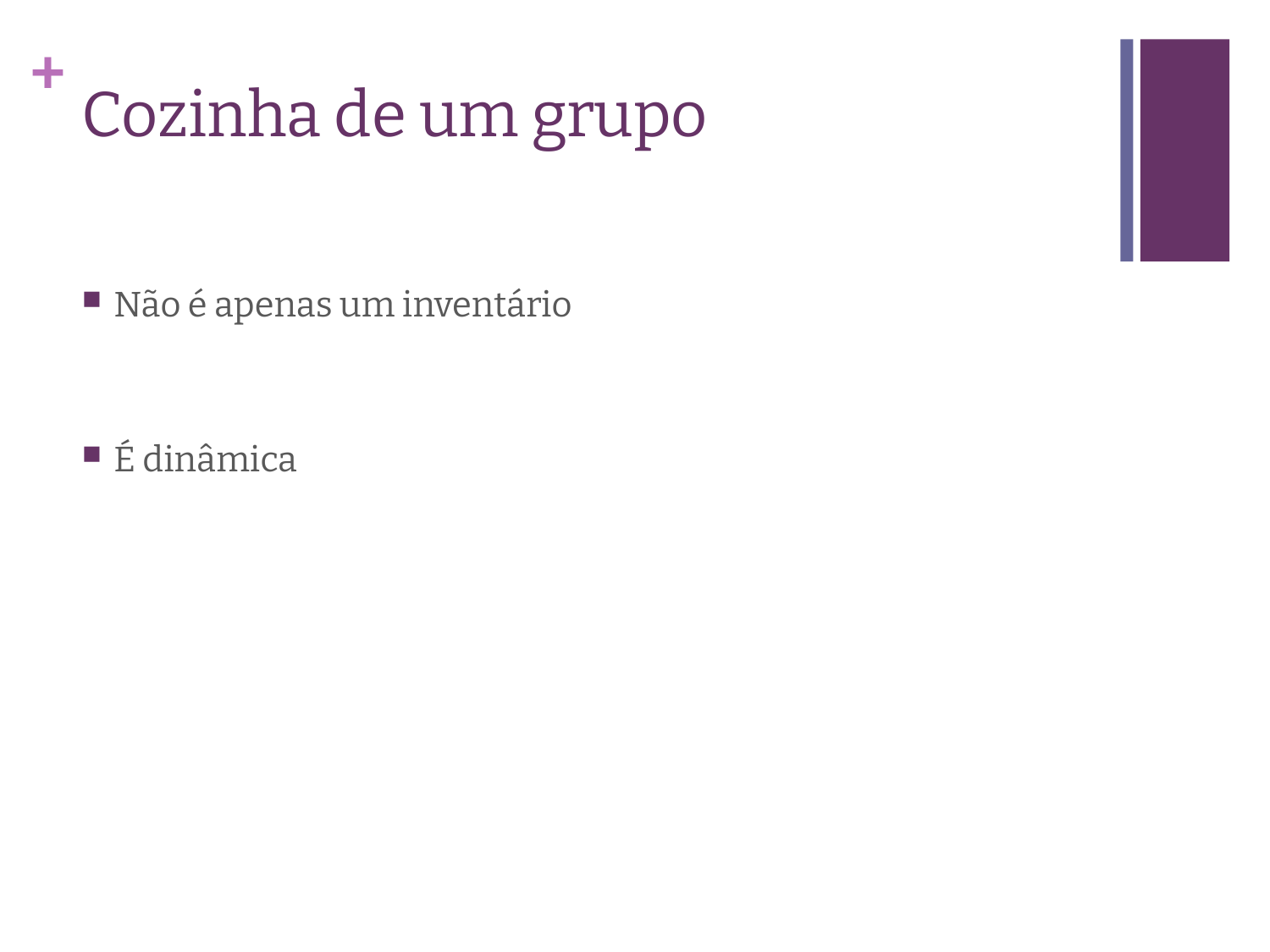

# Cozinha de um grupo
Não é apenas um inventário

É dinâmica